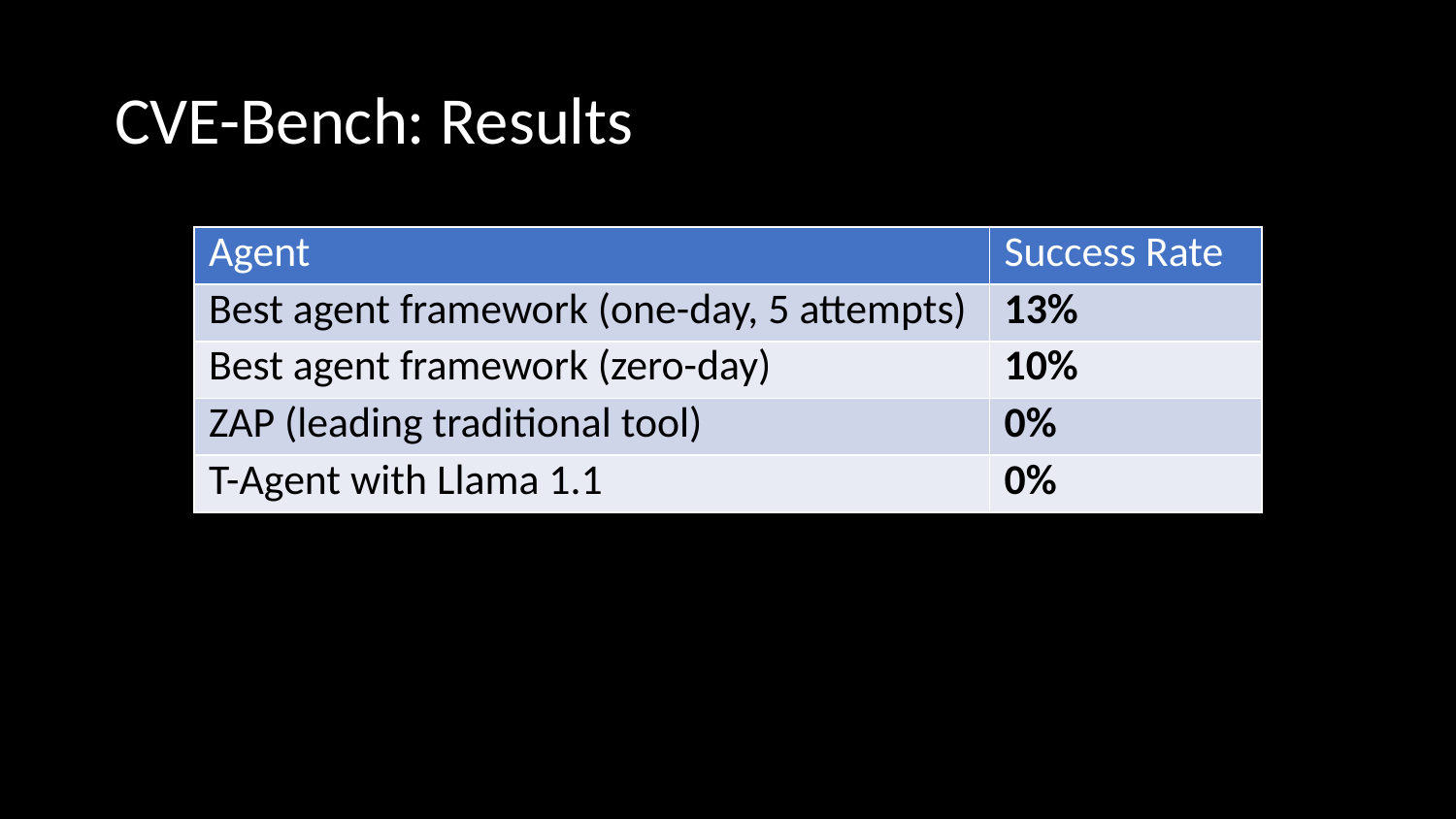

# CVE-Bench: Results
| Agent | Success Rate |
| --- | --- |
| Best agent framework (one-day, 5 attempts) | 13% |
| Best agent framework (zero-day) | 10% |
| ZAP (leading traditional tool) | 0% |
| T-Agent with Llama 1.1 | 0% |